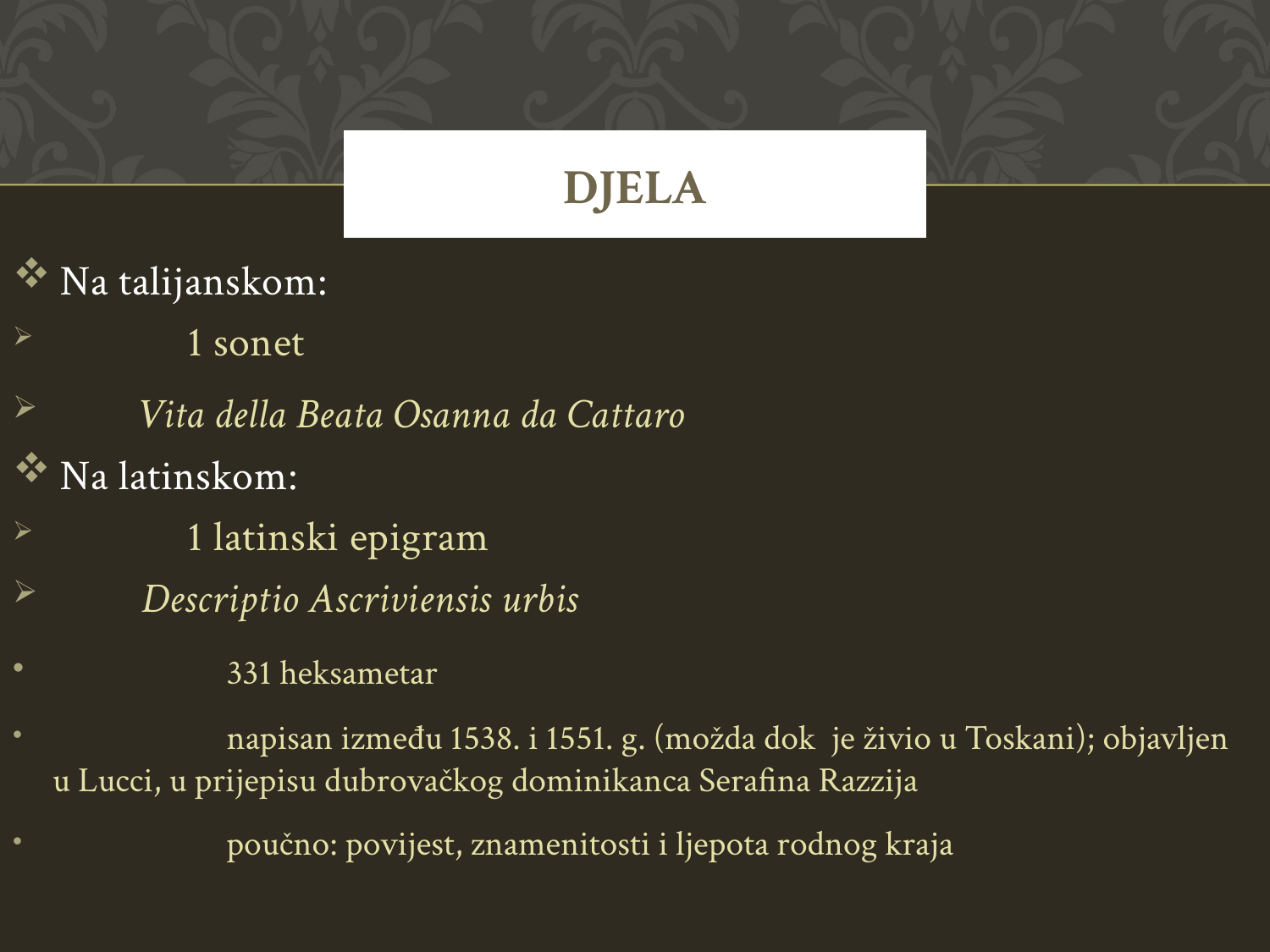

# djela
Na talijanskom:
	1 sonet
        Vita della Beata Osanna da Cattaro
Na latinskom:
	1 latinski epigram
        Descriptio Ascriviensis urbis
	     331 heksametar
	      napisan između 1538. i 1551. g. (možda dok  je živio u Toskani); objavljen u Lucci, u prijepisu dubrovačkog dominikanca Serafina Razzija
	      poučno: povijest, znamenitosti i ljepota rodnog kraja